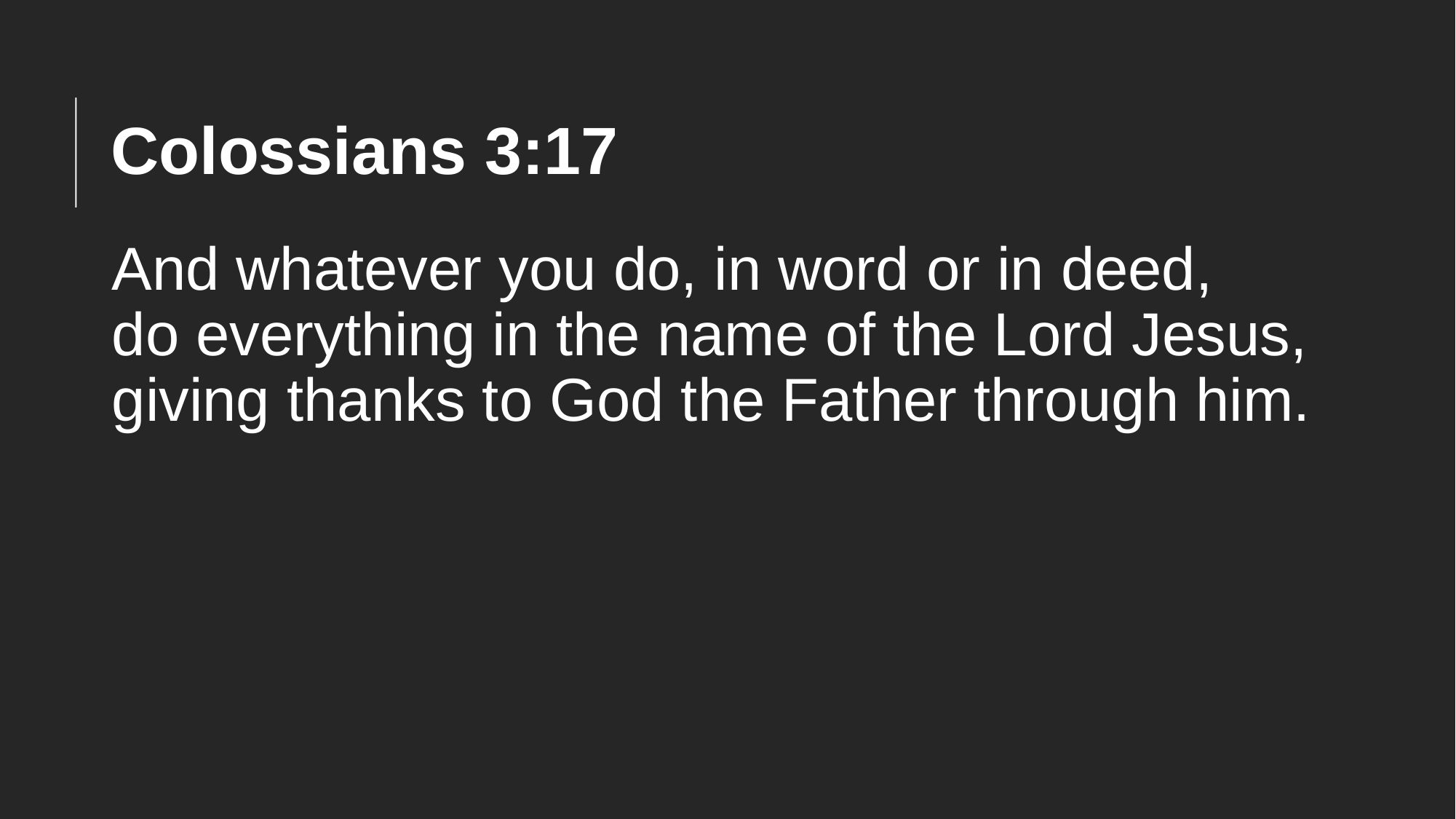

# Colossians 3:17
And whatever you do, in word or in deed,
do everything in the name of the Lord Jesus, giving thanks to God the Father through him.